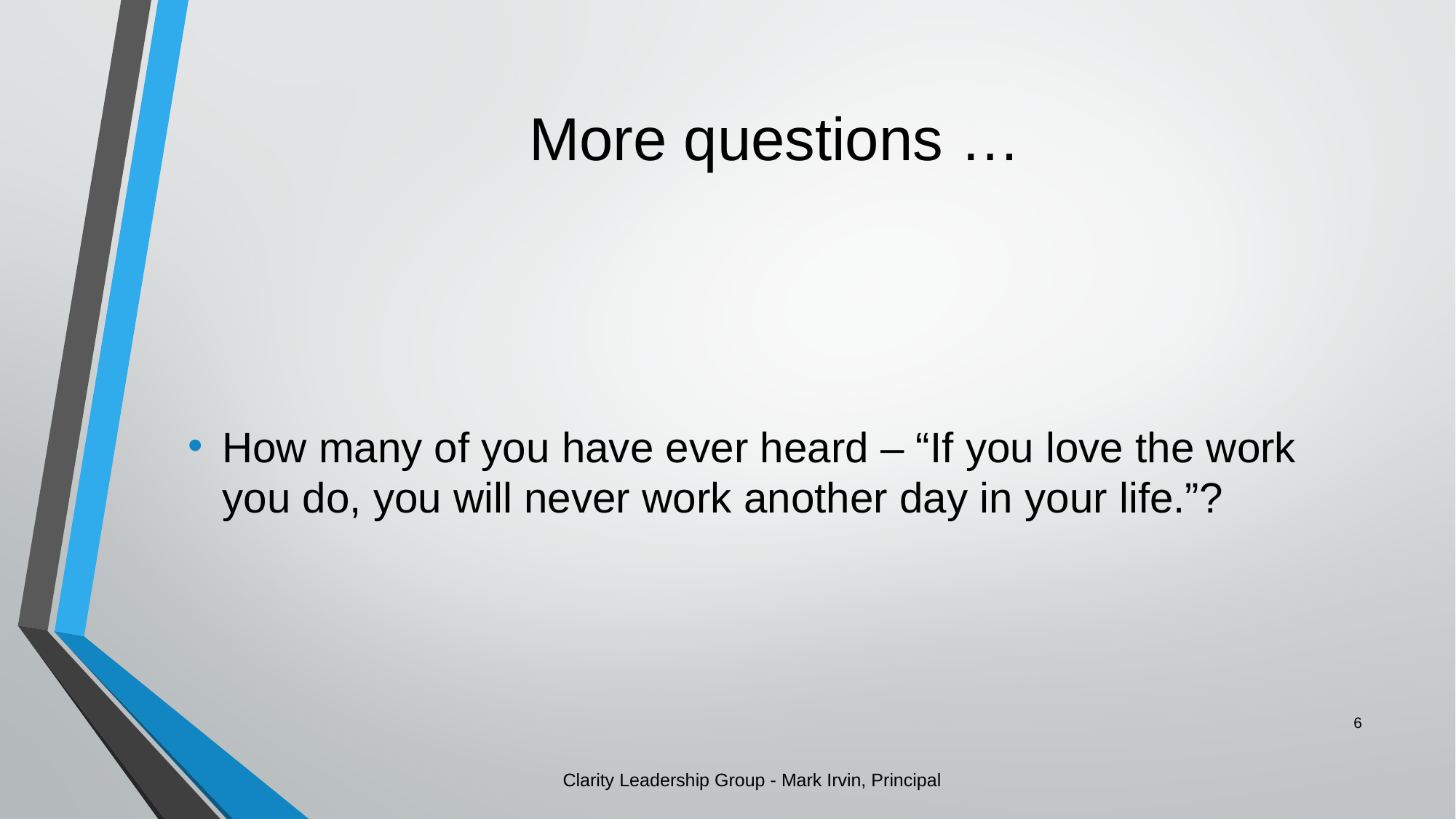

# More questions …
How many of you have ever heard – “If you love the work you do, you will never work another day in your life.”?
6
Clarity Leadership Group - Mark Irvin, Principal